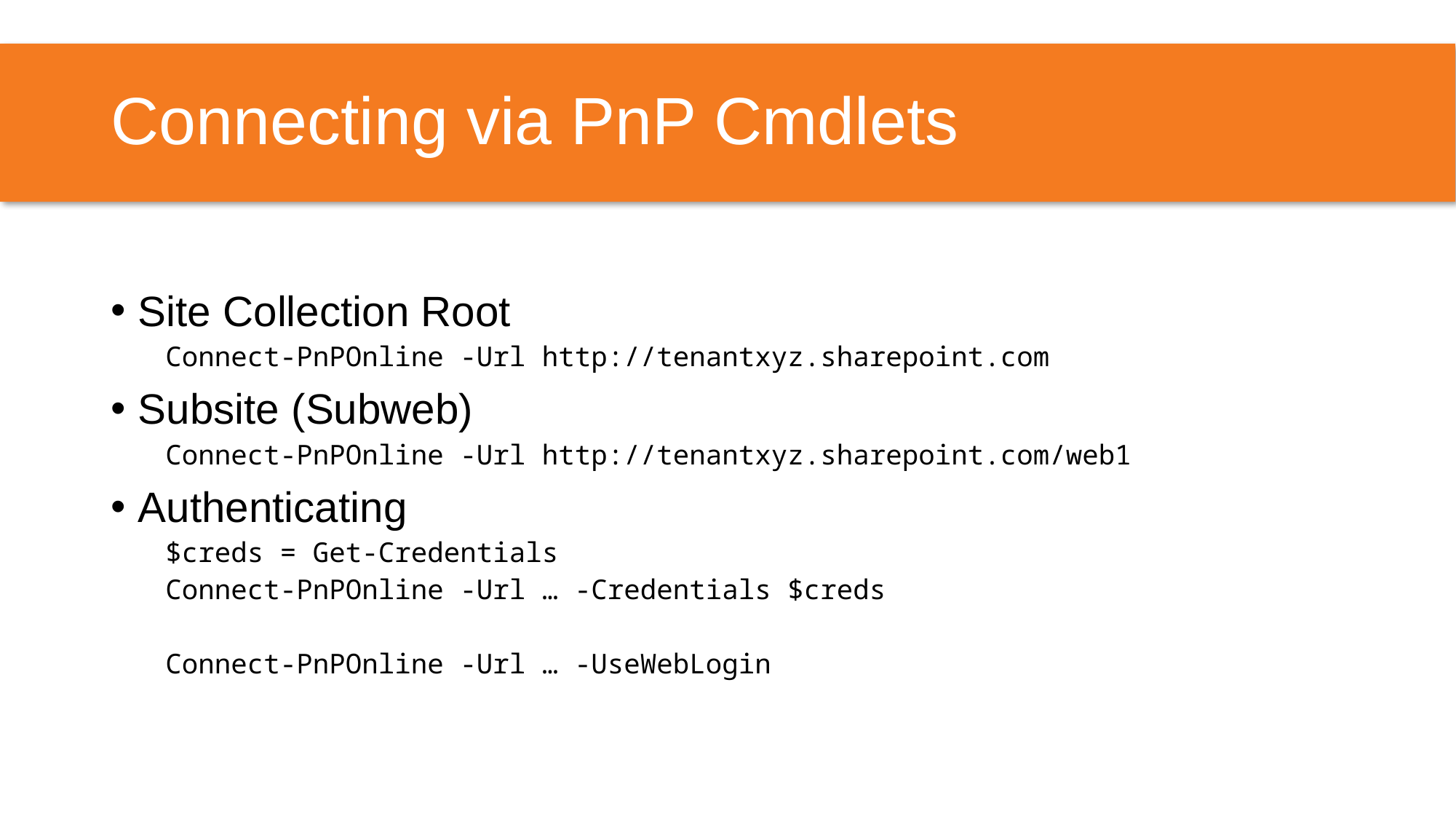

# Connecting via PnP Cmdlets

Site Collection Root
Connect-PnPOnline -Url http://tenantxyz.sharepoint.com
Subsite (Subweb)
Connect-PnPOnline -Url http://tenantxyz.sharepoint.com/web1
Authenticating
$creds = Get-Credentials
Connect-PnPOnline -Url … -Credentials $creds

Connect-PnPOnline -Url … -UseWebLogin